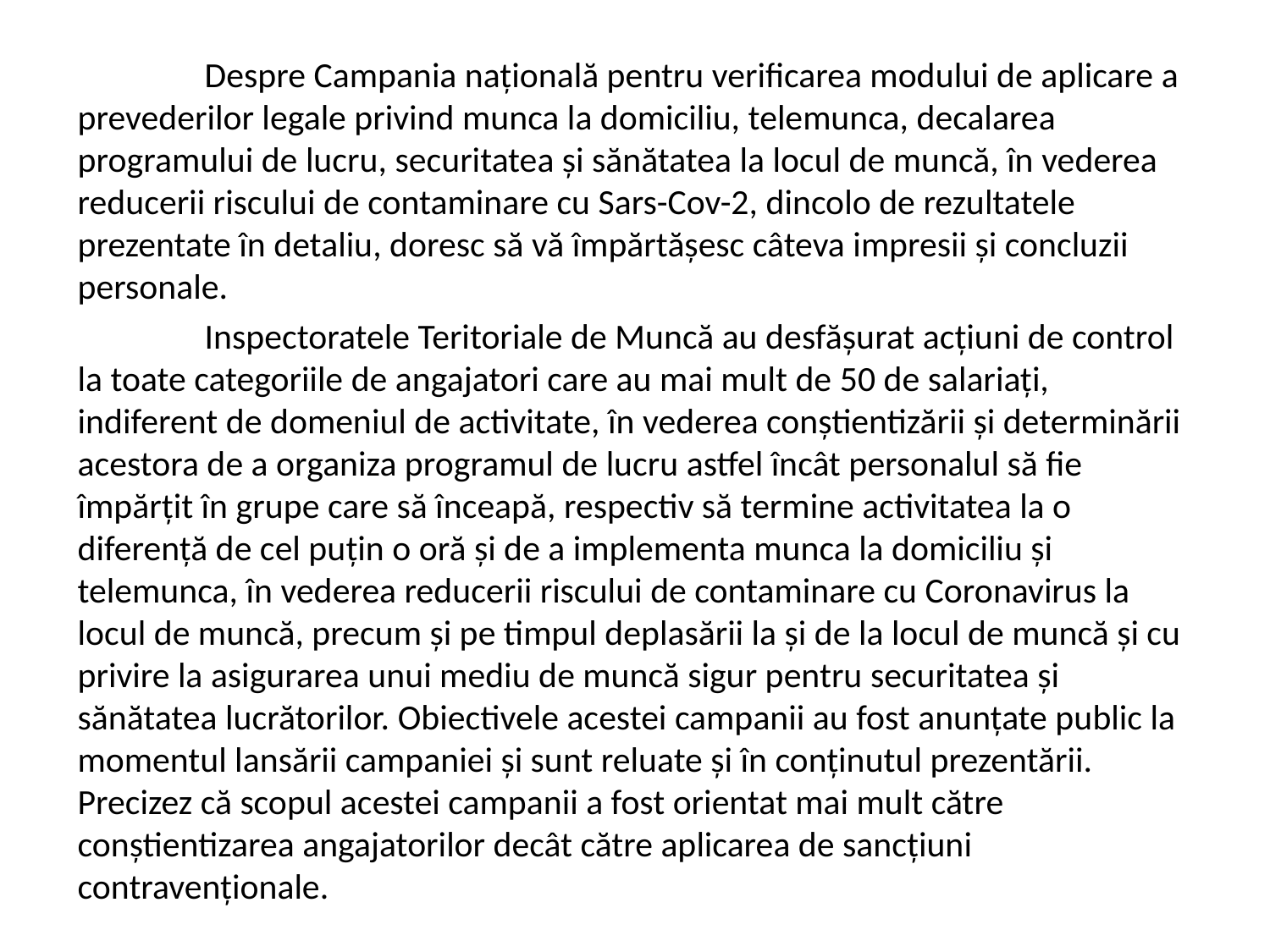

Despre Campania națională pentru verificarea modului de aplicare a prevederilor legale privind munca la domiciliu, telemunca, decalarea programului de lucru, securitatea și sănătatea la locul de muncă, în vederea reducerii riscului de contaminare cu Sars-Cov-2, dincolo de rezultatele prezentate în detaliu, doresc să vă împărtășesc câteva impresii și concluzii personale.
	Inspectoratele Teritoriale de Muncă au desfășurat acțiuni de control la toate categoriile de angajatori care au mai mult de 50 de salariați, indiferent de domeniul de activitate, în vederea conștientizării și determinării acestora de a organiza programul de lucru astfel încât personalul să fie împărțit în grupe care să înceapă, respectiv să termine activitatea la o diferență de cel puțin o oră și de a implementa munca la domiciliu și telemunca, în vederea reducerii riscului de contaminare cu Coronavirus la locul de muncă, precum și pe timpul deplasării la și de la locul de muncă și cu privire la asigurarea unui mediu de muncă sigur pentru securitatea și sănătatea lucrătorilor. Obiectivele acestei campanii au fost anunțate public la momentul lansării campaniei și sunt reluate și în conținutul prezentării. Precizez că scopul acestei campanii a fost orientat mai mult către conștientizarea angajatorilor decât către aplicarea de sancțiuni contravenționale.